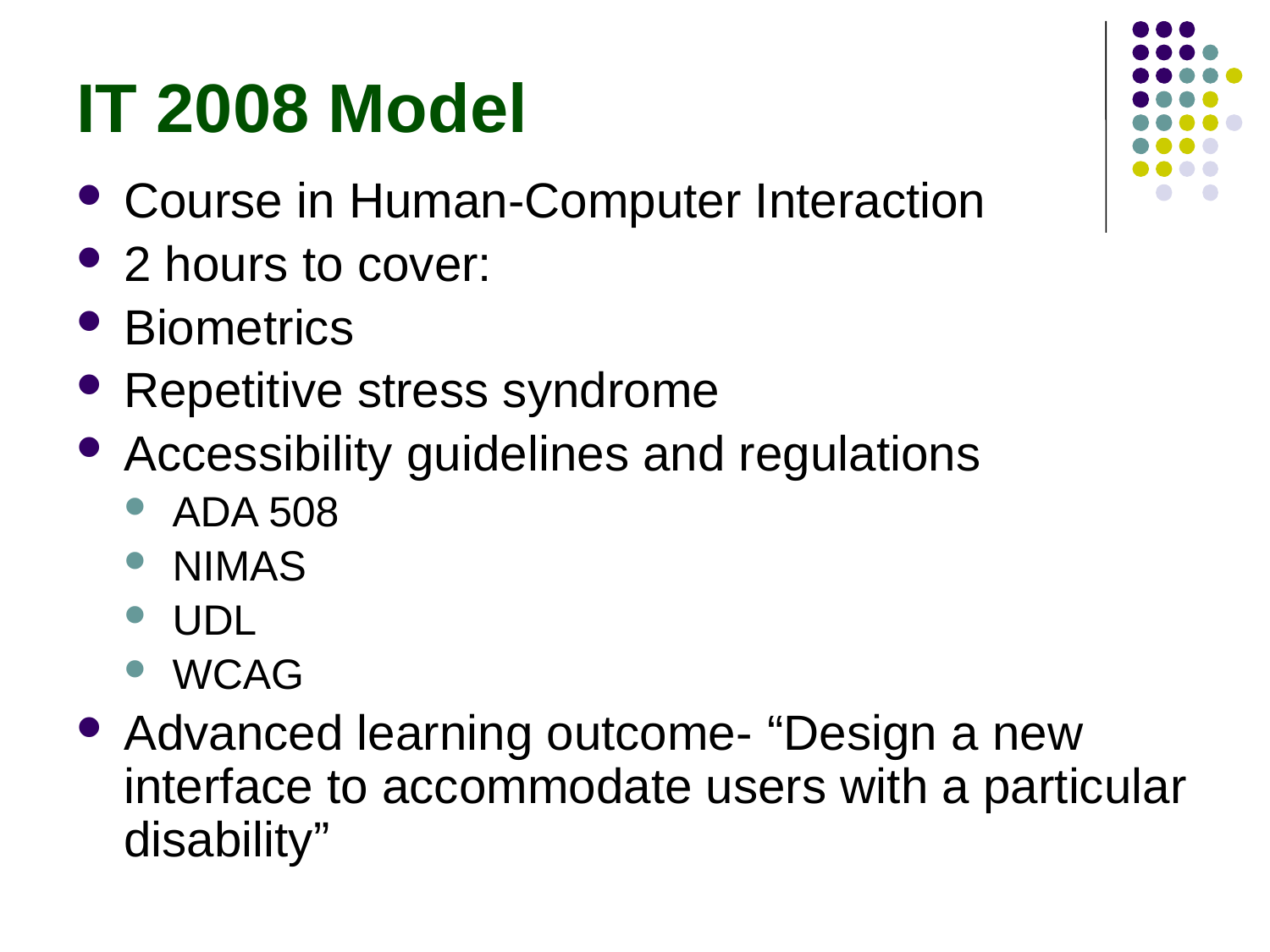

# IT 2008 Model
Course in Human-Computer Interaction
2 hours to cover:
Biometrics
Repetitive stress syndrome
Accessibility guidelines and regulations
ADA 508
NIMAS
UDL
WCAG
Advanced learning outcome- “Design a new interface to accommodate users with a particular disability”